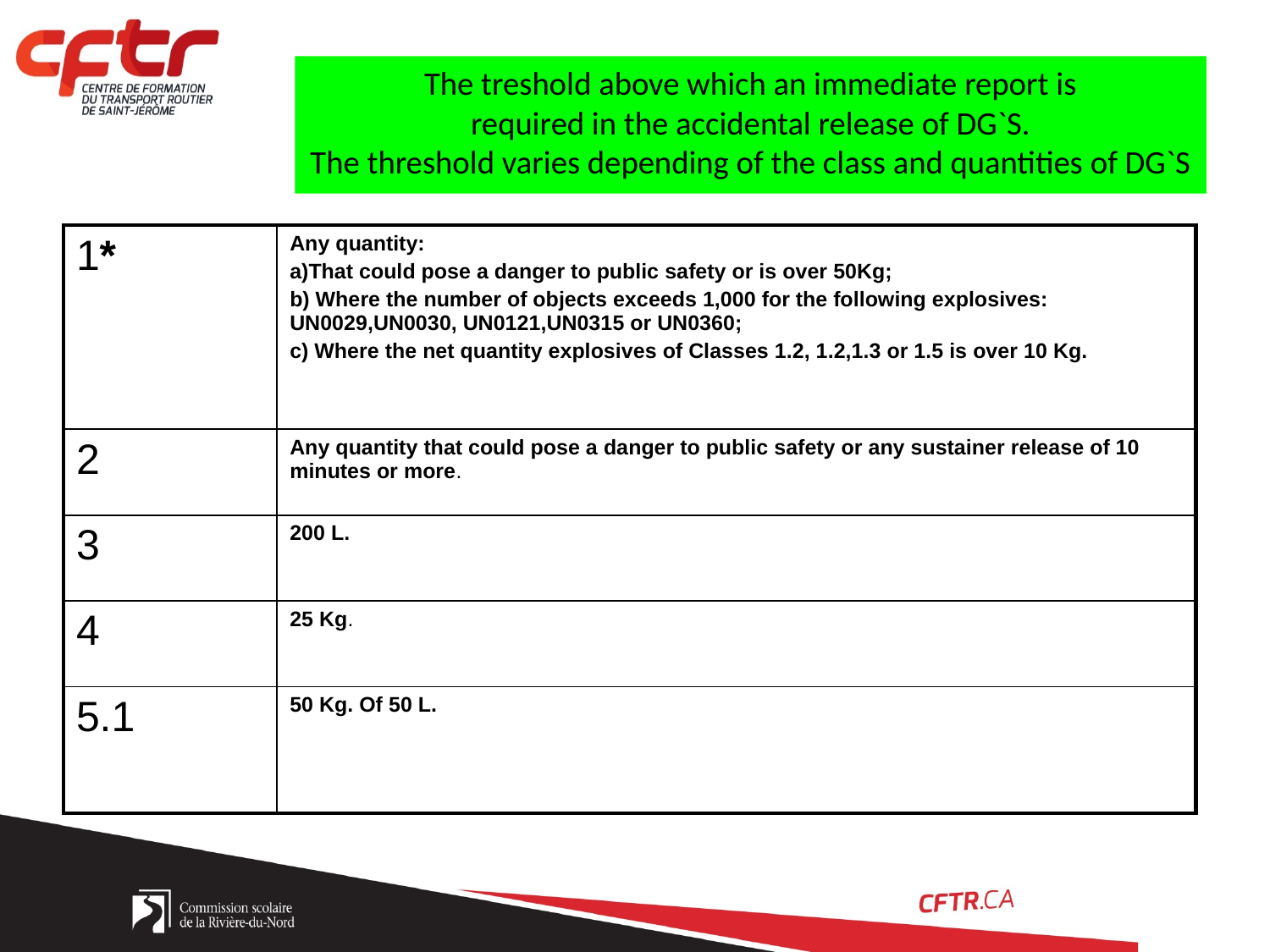

# The treshold above which an immediate report is required in the accidental release of DG`S. The threshold varies depending of the class and quantities of DG`S
| 1\* | Any quantity: a)That could pose a danger to public safety or is over 50Kg; b) Where the number of objects exceeds 1,000 for the following explosives: UN0029,UN0030, UN0121,UN0315 or UN0360; c) Where the net quantity explosives of Classes 1.2, 1.2,1.3 or 1.5 is over 10 Kg. |
| --- | --- |
| 2 | Any quantity that could pose a danger to public safety or any sustainer release of 10 minutes or more. |
| 3 | 200 L. |
| 4 | 25 Kg. |
| 5.1 | 50 Kg. Of 50 L. |